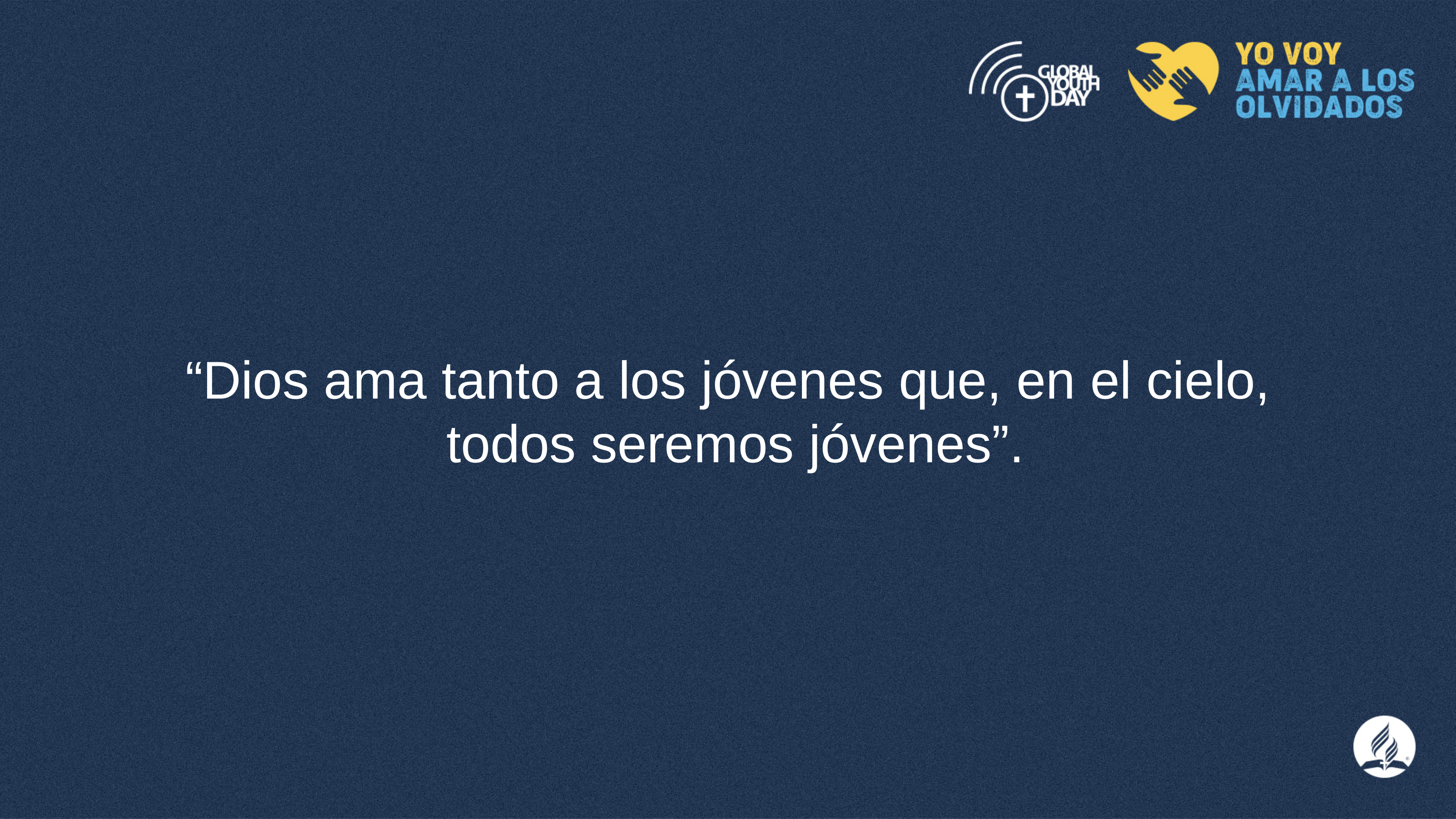

“Dios ama tanto a los jóvenes que, en el cielo,
 todos seremos jóvenes”.